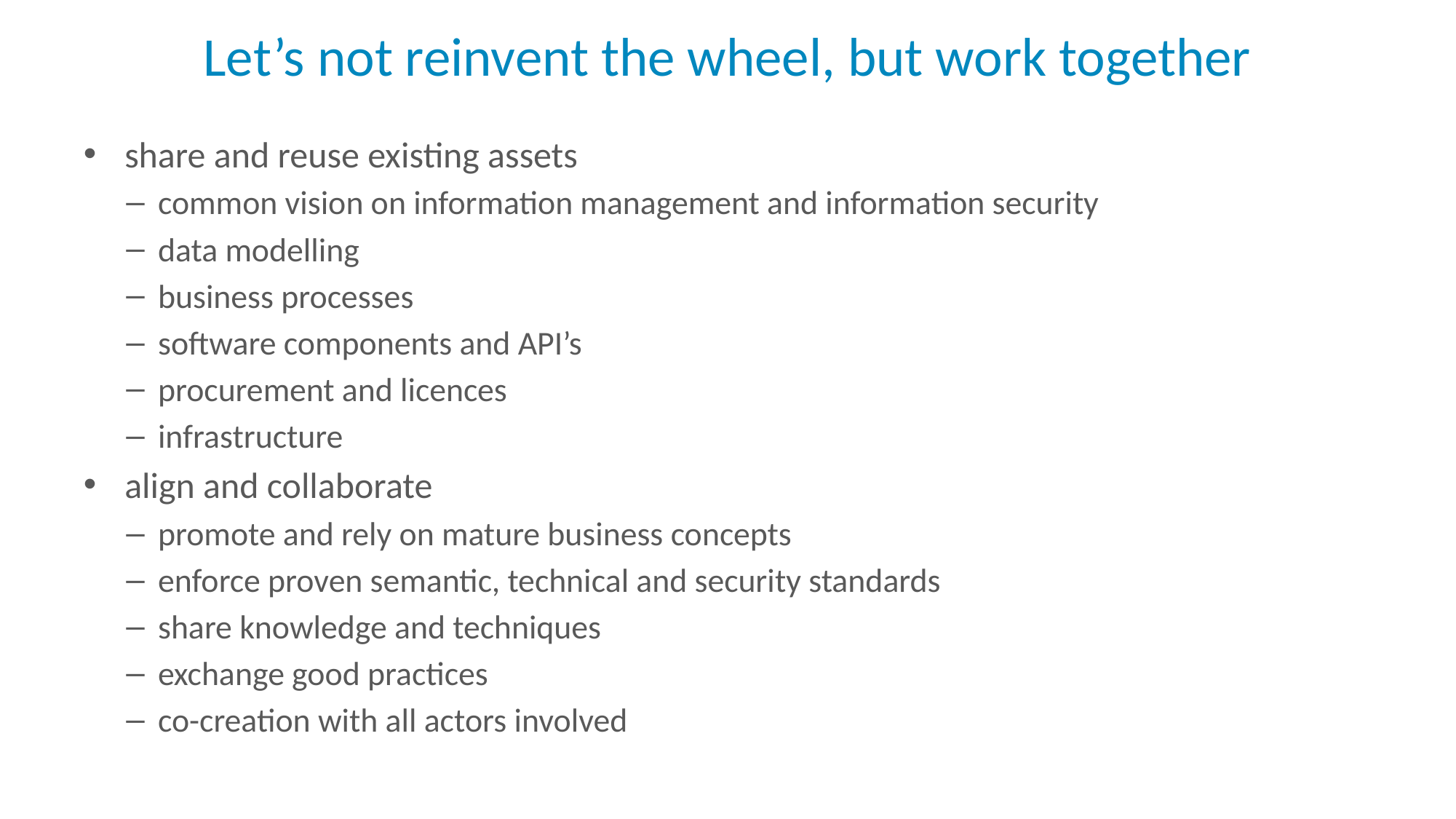

# Let’s not reinvent the wheel, but work together
share and reuse existing assets
common vision on information management and information security
data modelling
business processes
software components and API’s
procurement and licences
infrastructure
align and collaborate
promote and rely on mature business concepts
enforce proven semantic, technical and security standards
share knowledge and techniques
exchange good practices
co-creation with all actors involved